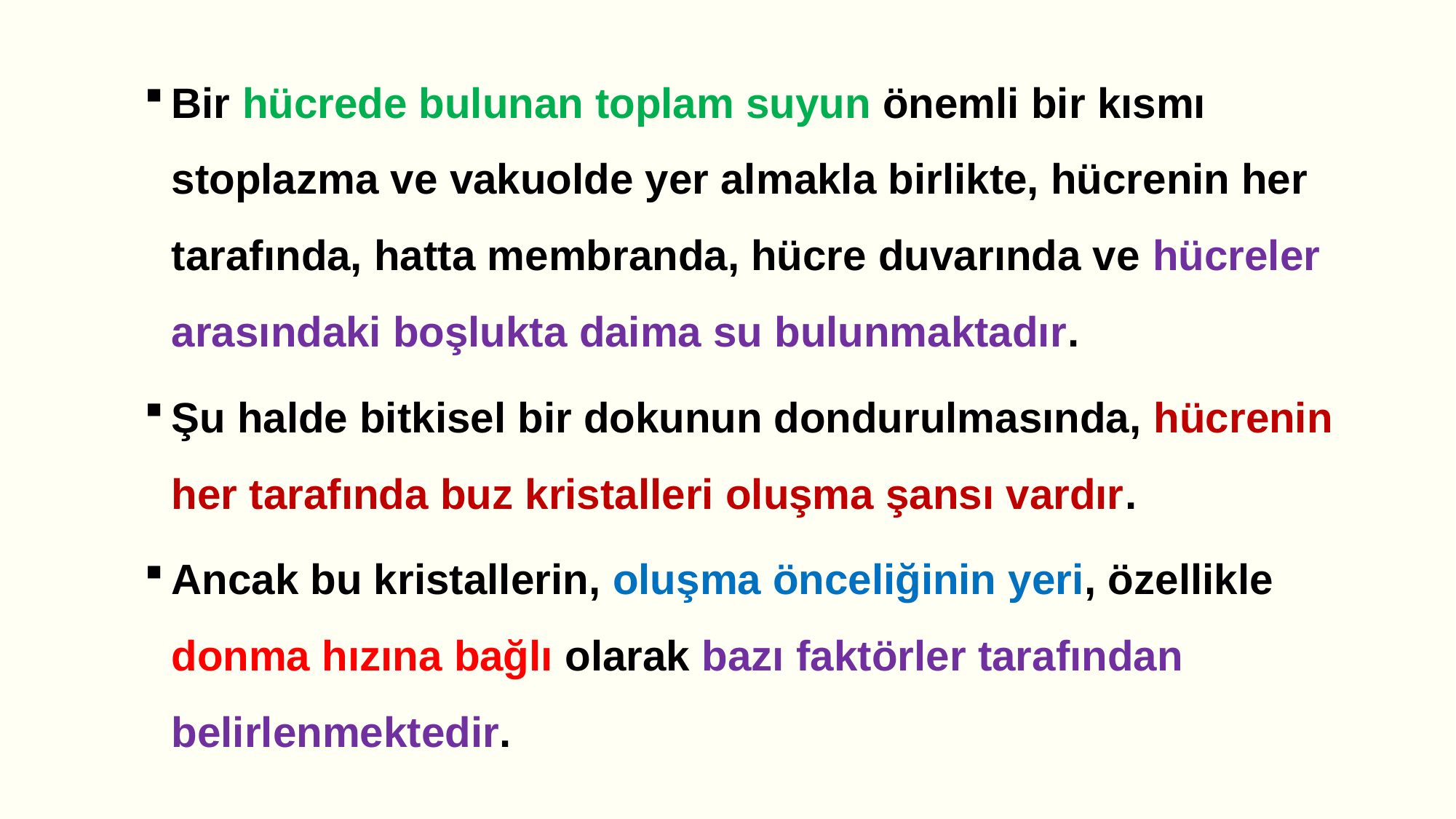

Bir hücrede bulunan toplam suyun önemli bir kısmı stoplazma ve vakuolde yer almakla birlikte, hücrenin her tarafında, hatta membranda, hücre duvarında ve hücreler arasındaki boşlukta daima su bulunmaktadır.
Şu halde bitkisel bir dokunun dondurulmasında, hücrenin her tarafında buz kristalleri oluşma şansı vardır.
Ancak bu kristallerin, oluşma önceliğinin yeri, özellikle donma hızına bağlı olarak bazı faktörler tarafından belirlenmektedir.